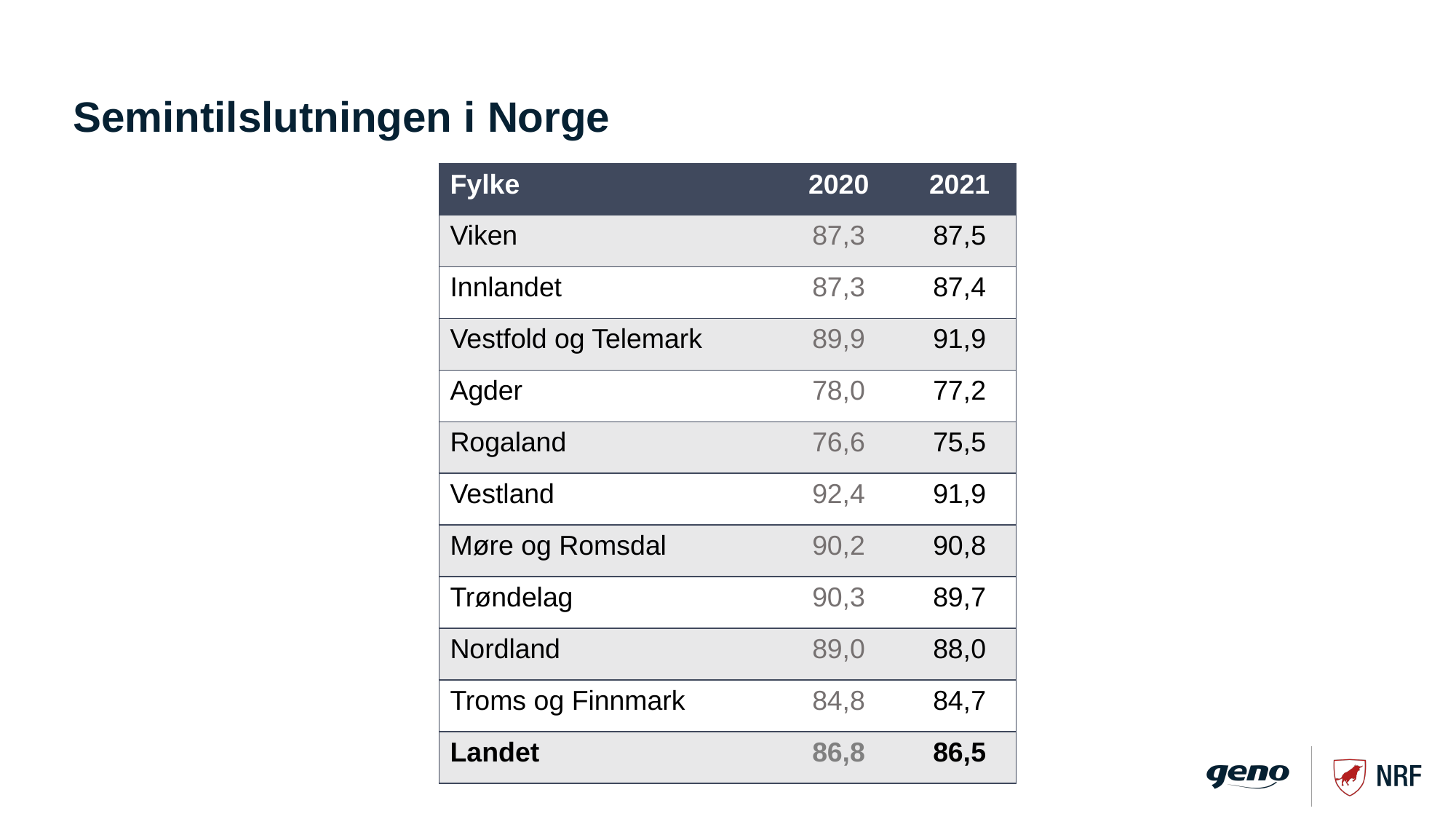

# Semintilslutningen i Norge
| Fylke | 2020 | 2021 |
| --- | --- | --- |
| Viken | 87,3 | 87,5 |
| Innlandet | 87,3 | 87,4 |
| Vestfold og Telemark | 89,9 | 91,9 |
| Agder | 78,0 | 77,2 |
| Rogaland | 76,6 | 75,5 |
| Vestland | 92,4 | 91,9 |
| Møre og Romsdal | 90,2 | 90,8 |
| Trøndelag | 90,3 | 89,7 |
| Nordland | 89,0 | 88,0 |
| Troms og Finnmark | 84,8 | 84,7 |
| Landet | 86,8 | 86,5 |